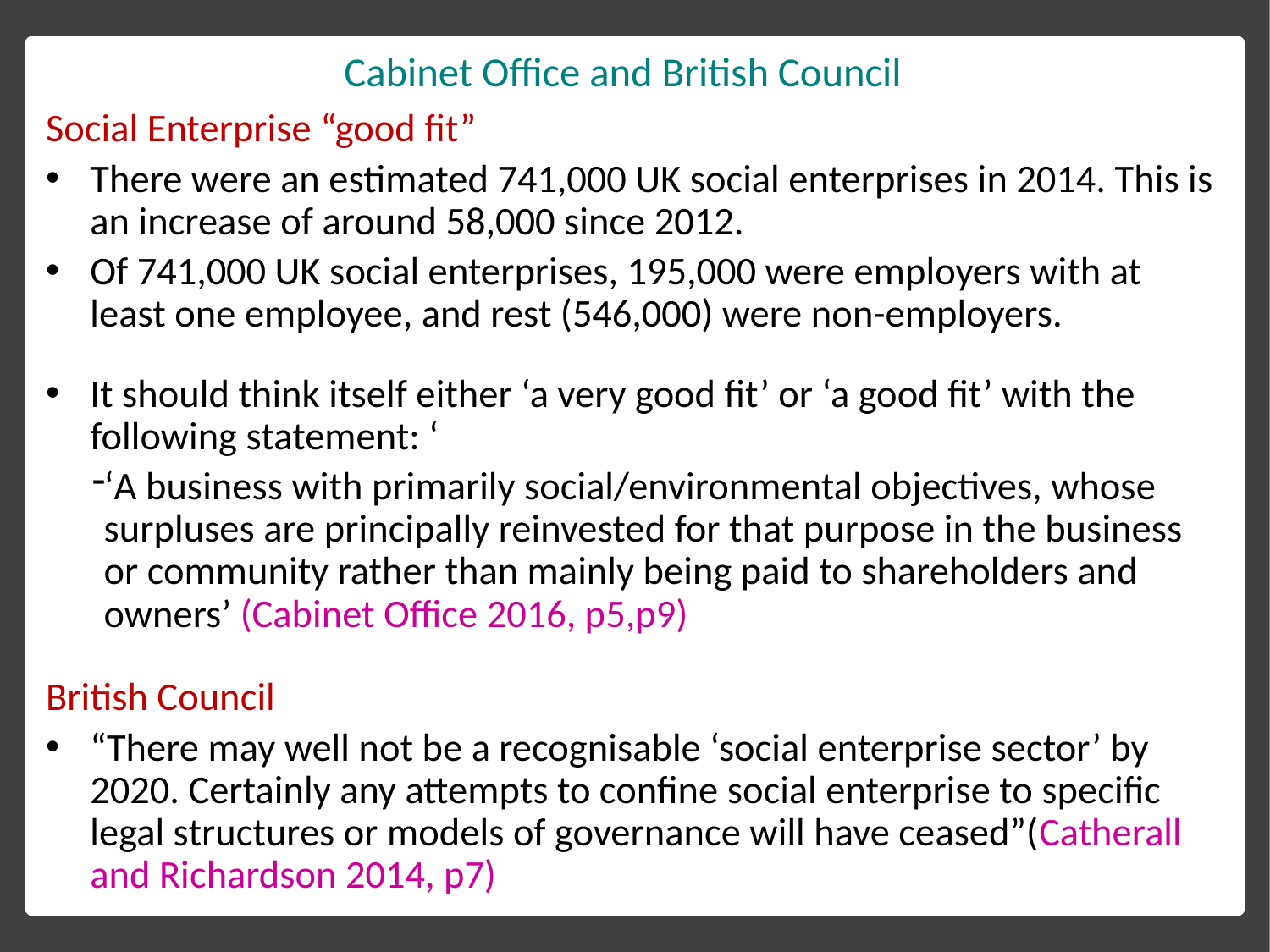

# Cabinet Office and British Council

Social Enterprise “good fit”
There were an estimated 741,000 UK social enterprises in 2014. This is an increase of around 58,000 since 2012.
Of 741,000 UK social enterprises, 195,000 were employers with at least one employee, and rest (546,000) were non-employers.

It should think itself either ‘a very good fit’ or ‘a good fit’ with the following statement: ‘
‘A business with primarily social/environmental objectives, whose surpluses are principally reinvested for that purpose in the business or community rather than mainly being paid to shareholders and owners’ (Cabinet Office 2016, p5,p9)

British Council
“There may well not be a recognisable ‘social enterprise sector’ by 2020. Certainly any attempts to confine social enterprise to specific legal structures or models of governance will have ceased”(Catherall and Richardson 2014, p7)